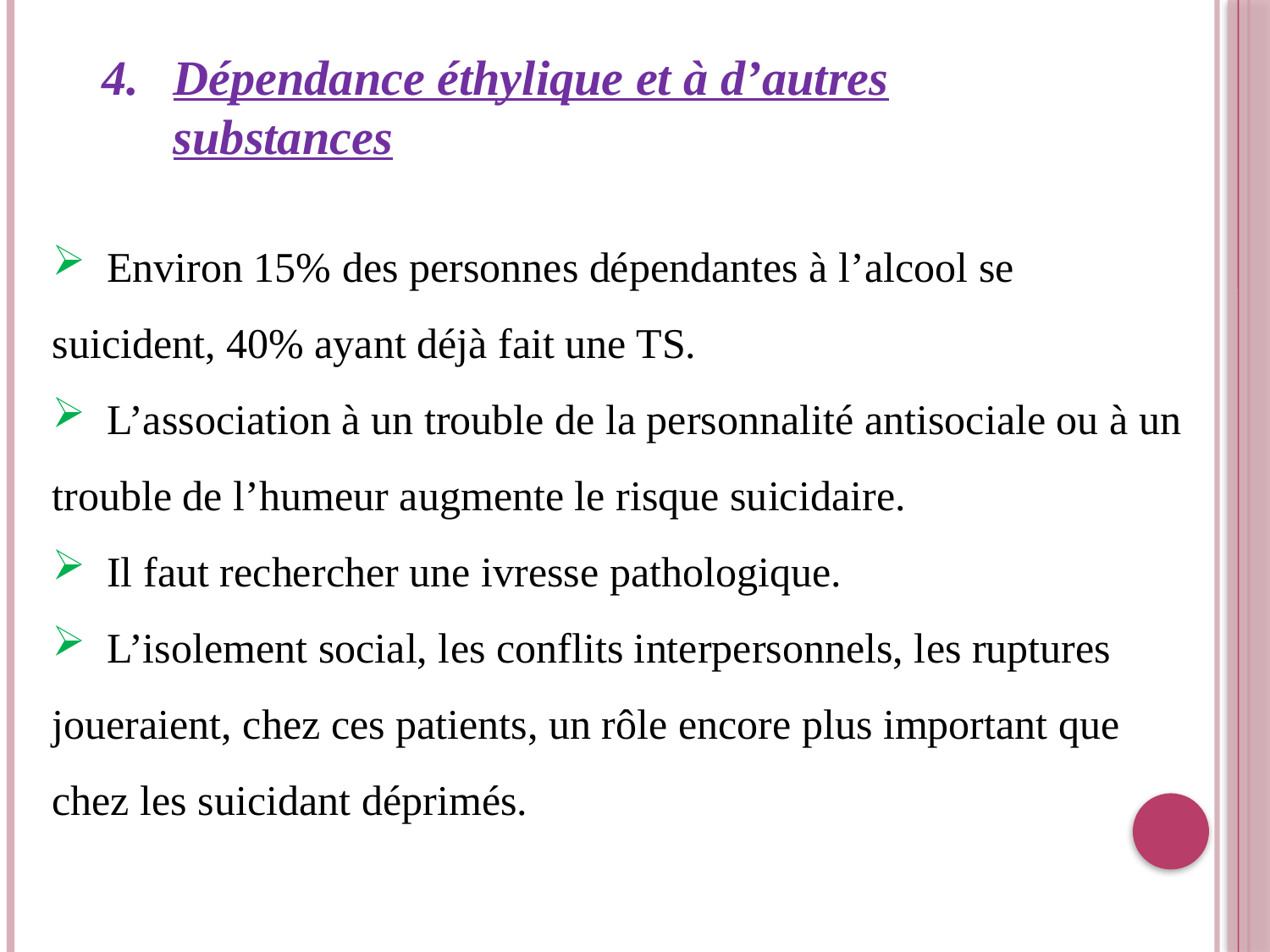

Dépendance éthylique et à d’autres substances
  Environ 15% des personnes dépendantes à l’alcool se suicident, 40% ayant déjà fait une TS.
  L’association à un trouble de la personnalité antisociale ou à un trouble de l’humeur augmente le risque suicidaire.
  Il faut rechercher une ivresse pathologique.
  L’isolement social, les conflits interpersonnels, les ruptures joueraient, chez ces patients, un rôle encore plus important que chez les suicidant déprimés.